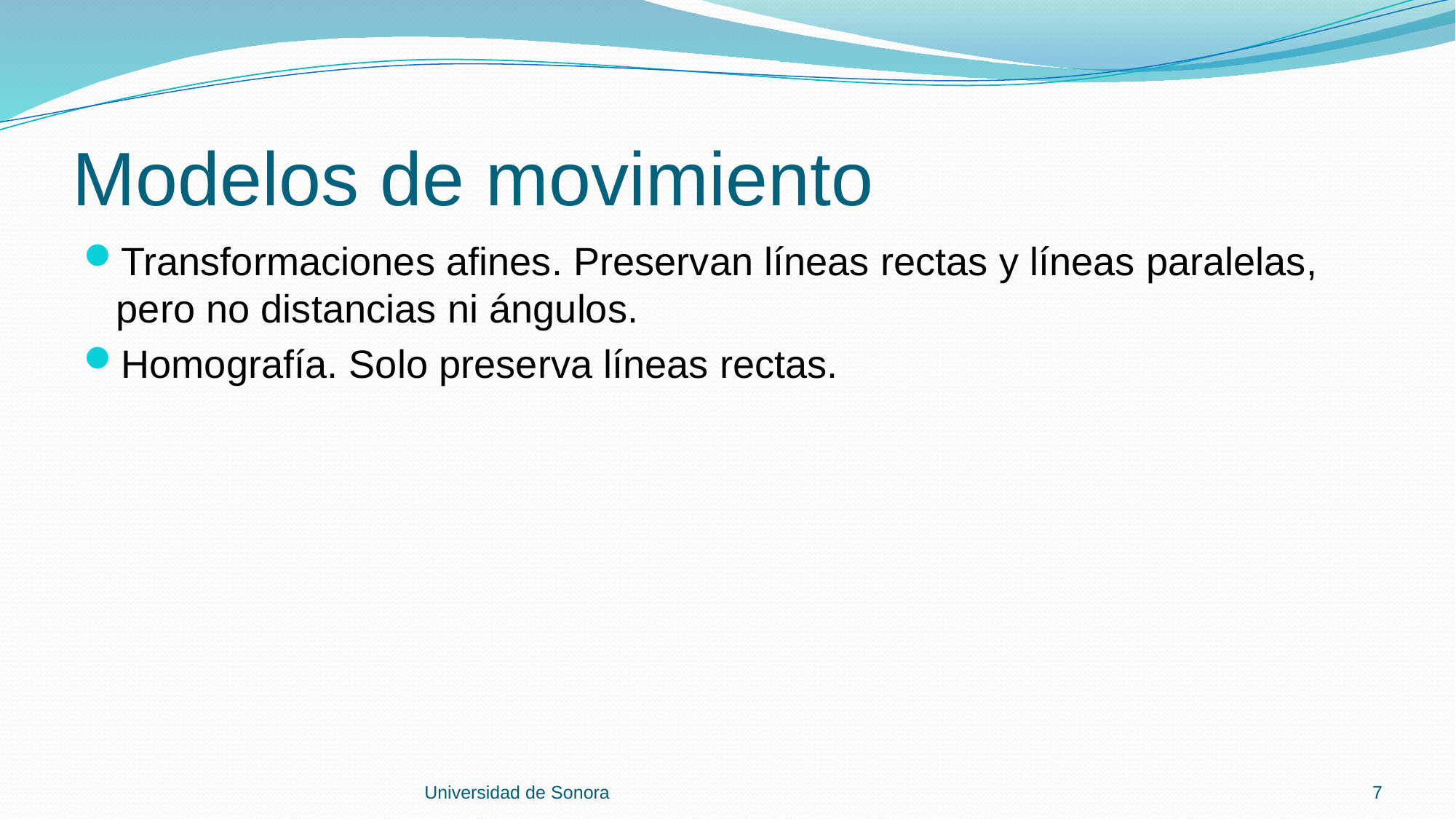

# Modelos de movimiento
Transformaciones afines. Preservan líneas rectas y líneas paralelas, pero no distancias ni ángulos.
Homografía. Solo preserva líneas rectas.

Universidad de Sonora
7